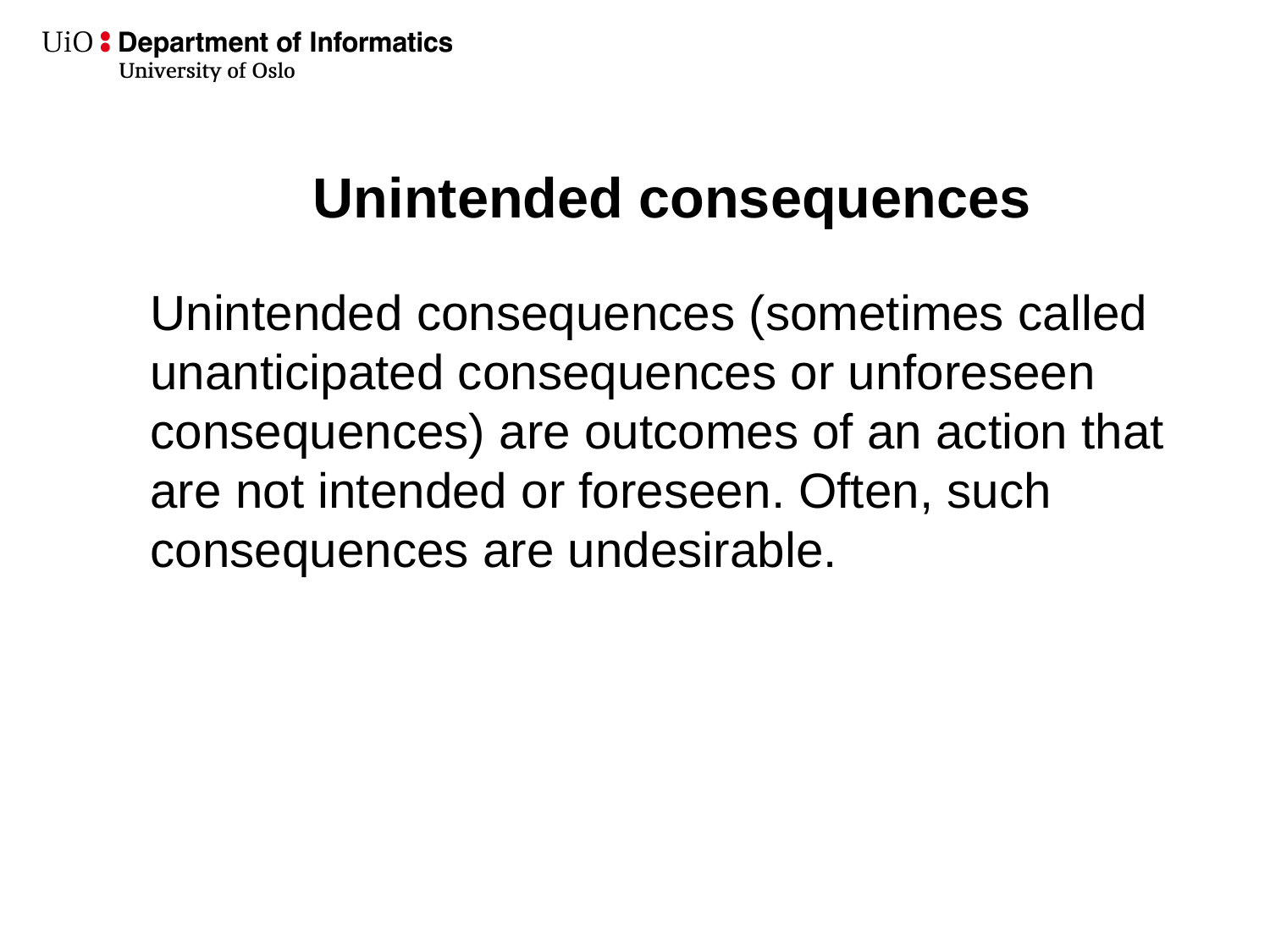

# Unintended consequences
Unintended consequences (sometimes called unanticipated consequences or unforeseen consequences) are outcomes of an action that are not intended or foreseen. Often, such consequences are undesirable.